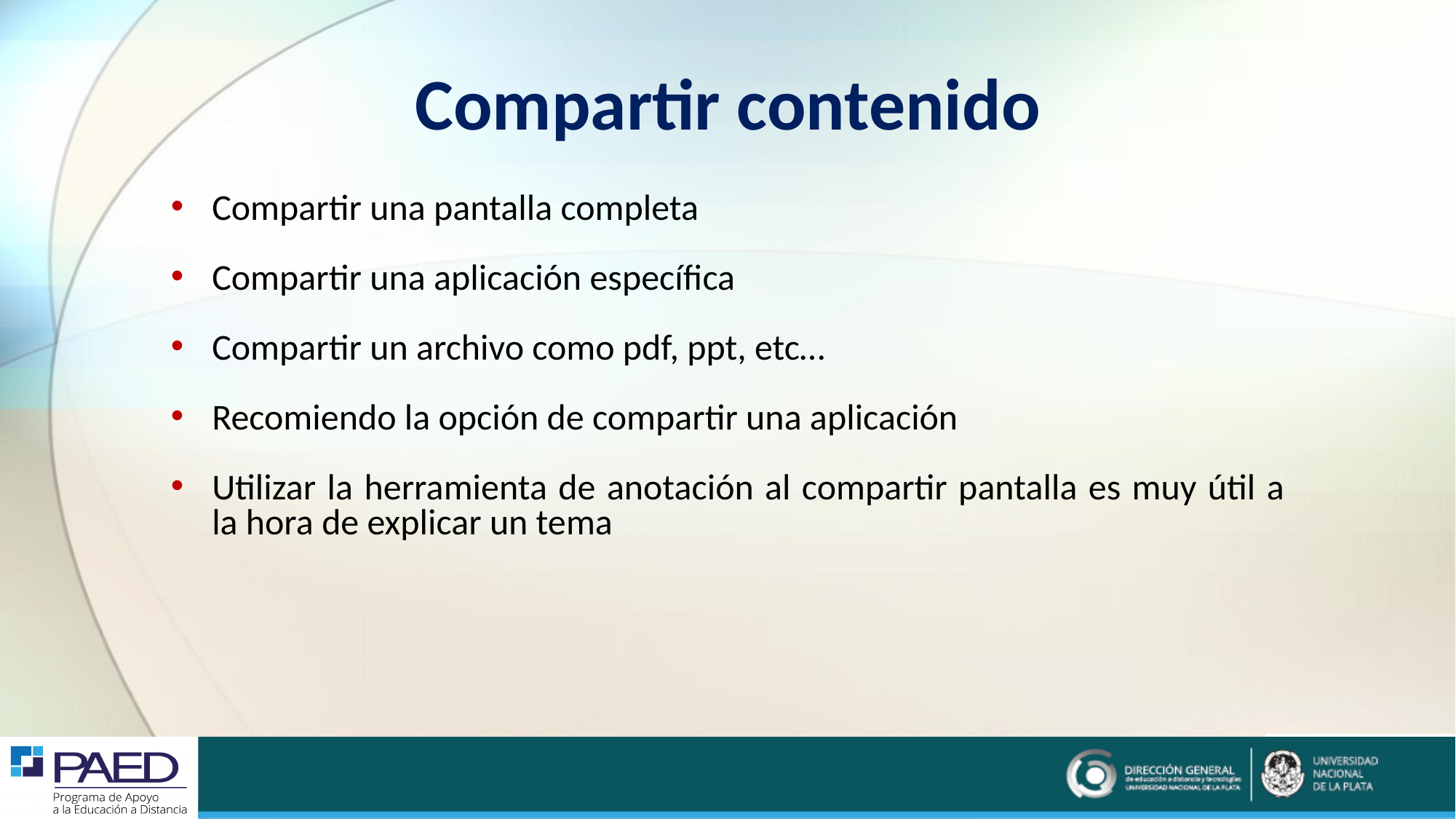

# Compartir contenido
Compartir una pantalla completa

Compartir una aplicación específica

Compartir un archivo como pdf, ppt, etc…

Recomiendo la opción de compartir una aplicación

Utilizar la herramienta de anotación al compartir pantalla es muy útil a la hora de explicar un tema